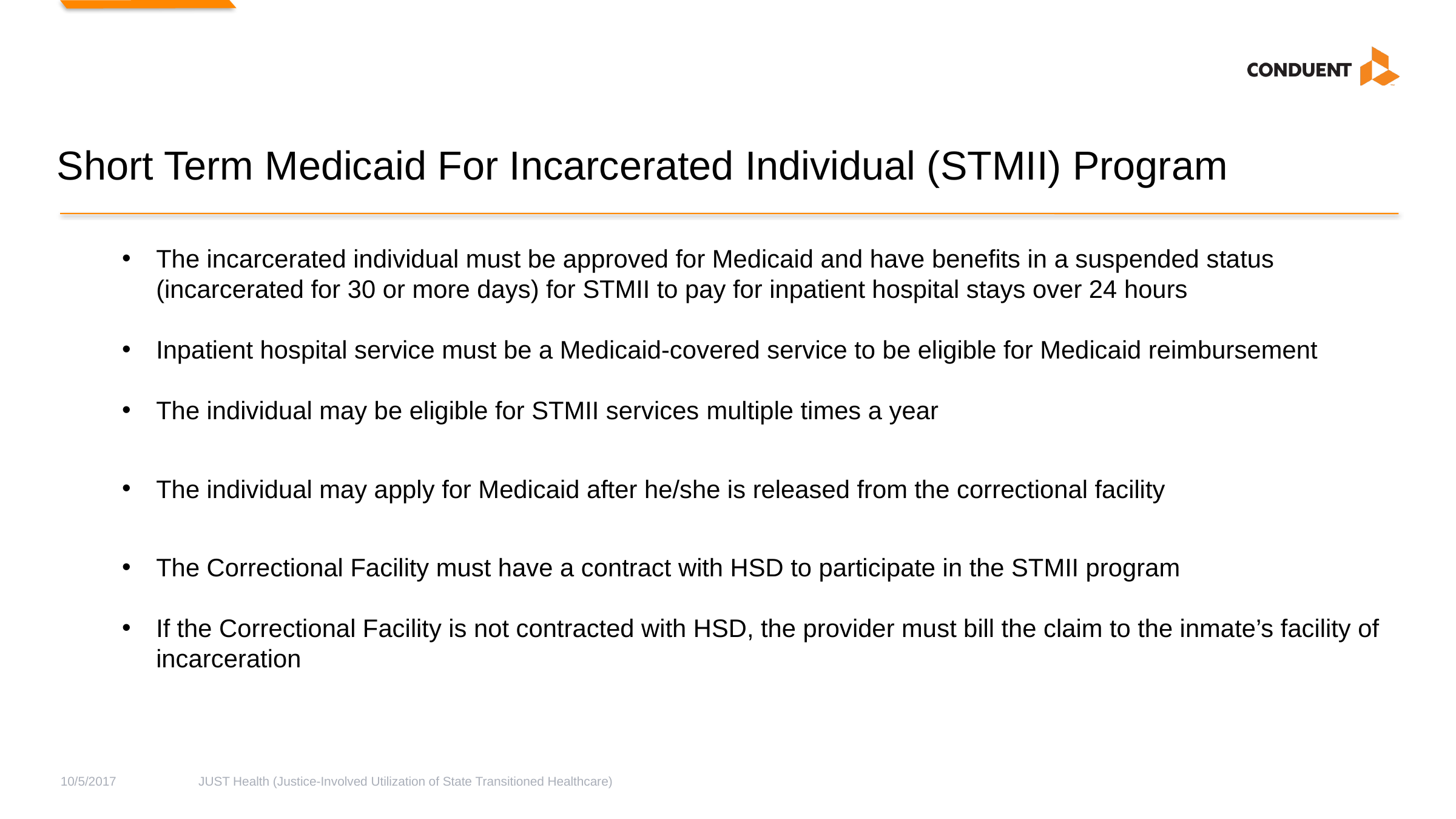

# Short Term Medicaid For Incarcerated Individual (STMII) Program
The incarcerated individual must be approved for Medicaid and have benefits in a suspended status (incarcerated for 30 or more days) for STMII to pay for inpatient hospital stays over 24 hours

Inpatient hospital service must be a Medicaid-covered service to be eligible for Medicaid reimbursement

The individual may be eligible for STMII services multiple times a year

The individual may apply for Medicaid after he/she is released from the correctional facility

The Correctional Facility must have a contract with HSD to participate in the STMII program
If the Correctional Facility is not contracted with HSD, the provider must bill the claim to the inmate’s facility of incarceration
10/5/2017
JUST Health (Justice-Involved Utilization of State Transitioned Healthcare)